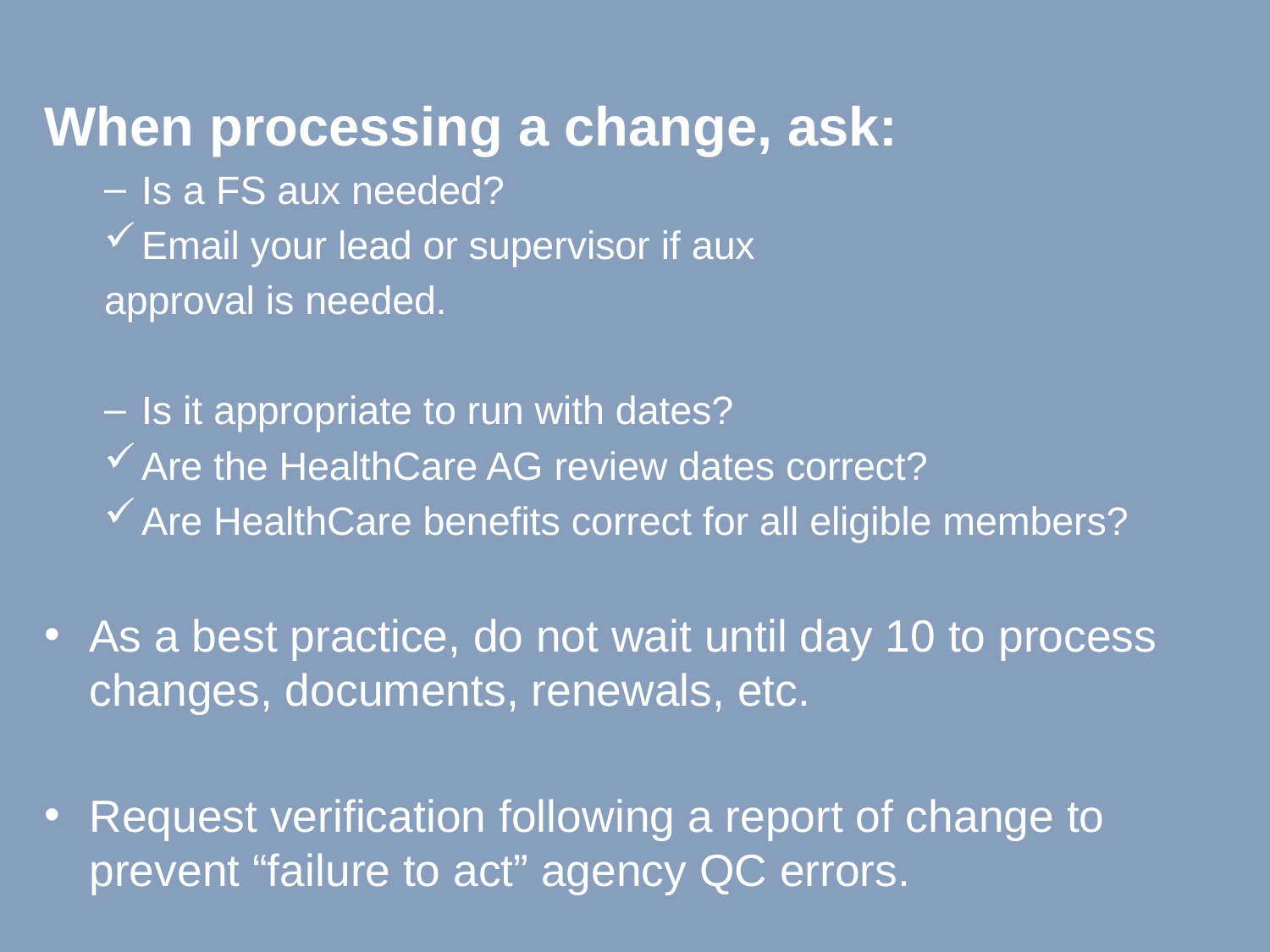

When processing a change, ask:
Is a FS aux needed?
Email your lead or supervisor if aux
	approval is needed.

Is it appropriate to run with dates?
Are the HealthCare AG review dates correct?
Are HealthCare benefits correct for all eligible members?

As a best practice, do not wait until day 10 to process changes, documents, renewals, etc.

Request verification following a report of change to prevent “failure to act” agency QC errors.